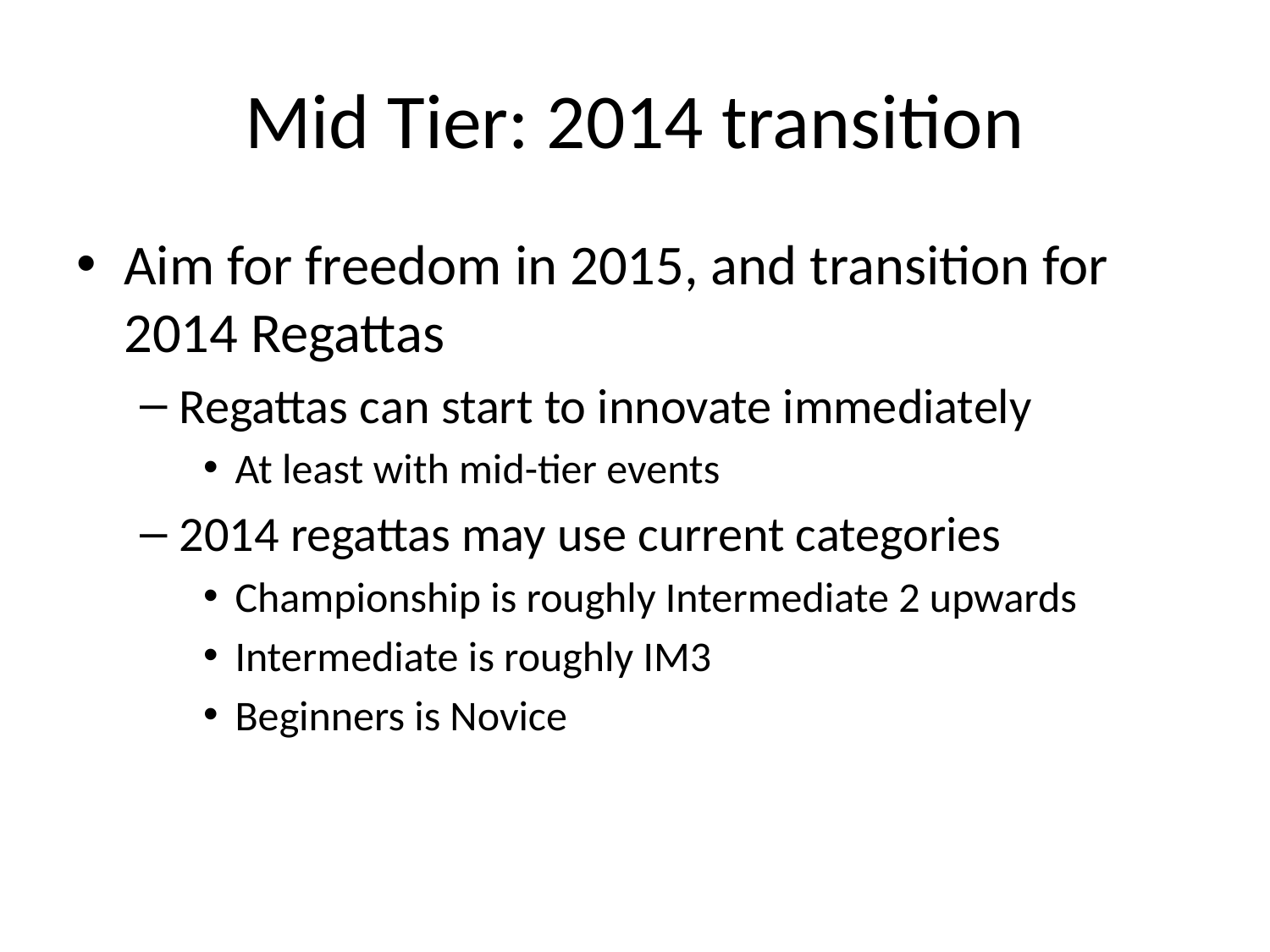

# Mid Tier: 2014 transition
Aim for freedom in 2015, and transition for 2014 Regattas
Regattas can start to innovate immediately
At least with mid-tier events
2014 regattas may use current categories
Championship is roughly Intermediate 2 upwards
Intermediate is roughly IM3
Beginners is Novice